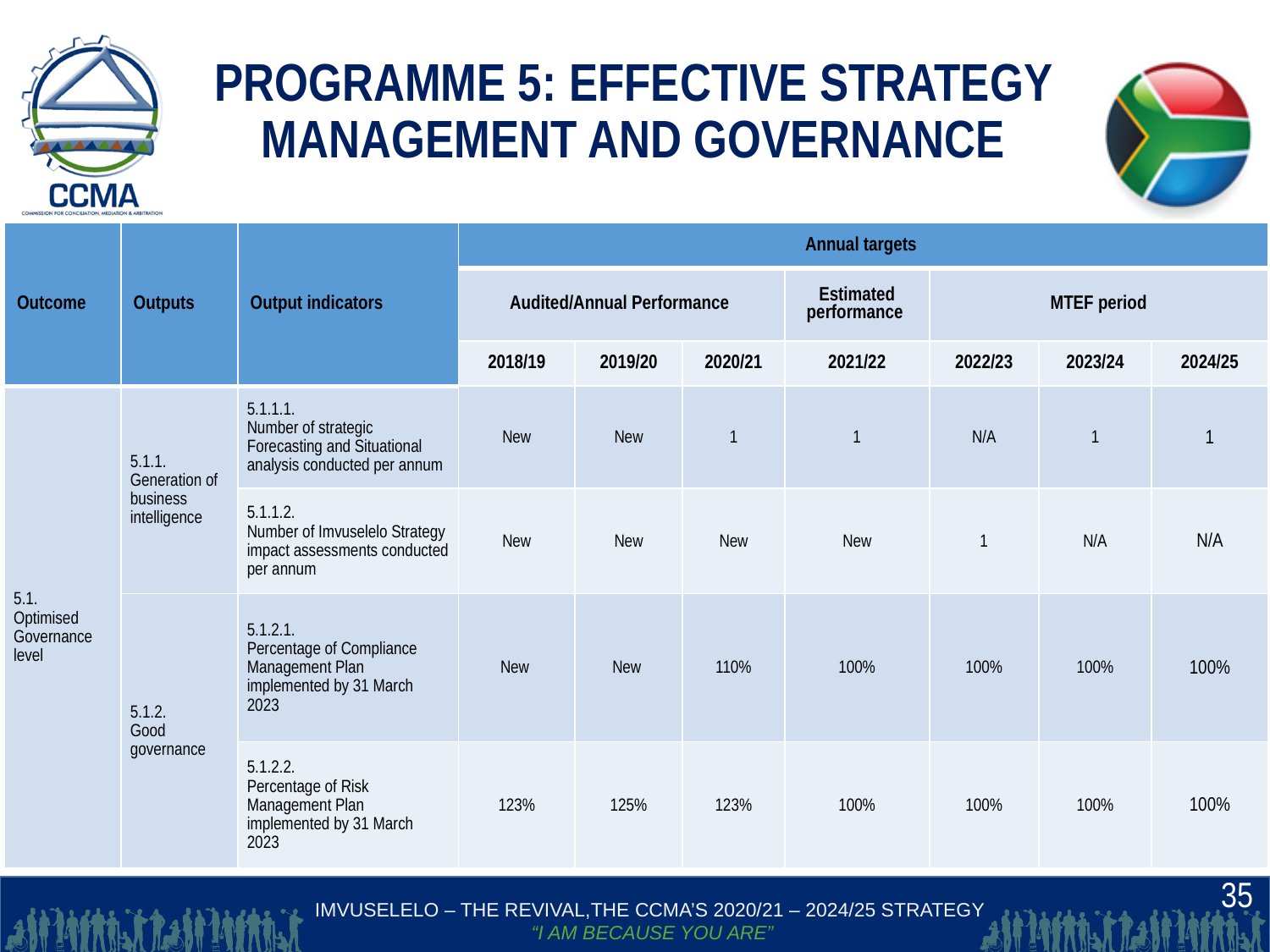

# PROGRAMME 5: EFFECTIVE STRATEGY MANAGEMENT AND GOVERNANCE
| Outcome | Outputs | Output indicators | Annual targets |  |  |  |  |  |  |
| --- | --- | --- | --- | --- | --- | --- | --- | --- | --- |
|  |  |  | Audited/Annual Performance |  |  | Estimated performance | MTEF period |  |  |
|  |  |  | 2018/19 | 2019/20 | 2020/21 | 2021/22 | 2022/23 | 2023/24 | 2024/25 |
| 5.1. Optimised Governance level | 5.1.1. Generation of business intelligence | 5.1.1.1. Number of strategic Forecasting and Situational analysis conducted per annum | New | New | 1 | 1 | N/A | 1 | 1 |
|  |  | 5.1.1.2. Number of Imvuselelo Strategy impact assessments conducted per annum | New | New | New | New | 1 | N/A | N/A |
|  | 5.1.2. Good governance | 5.1.2.1. Percentage of Compliance Management Plan implemented by 31 March 2023 | New | New | 110% | 100% | 100% | 100% | 100% |
|  |  | 5.1.2.2. Percentage of Risk Management Plan implemented by 31 March 2023 | 123% | 125% | 123% | 100% | 100% | 100% | 100% |
35